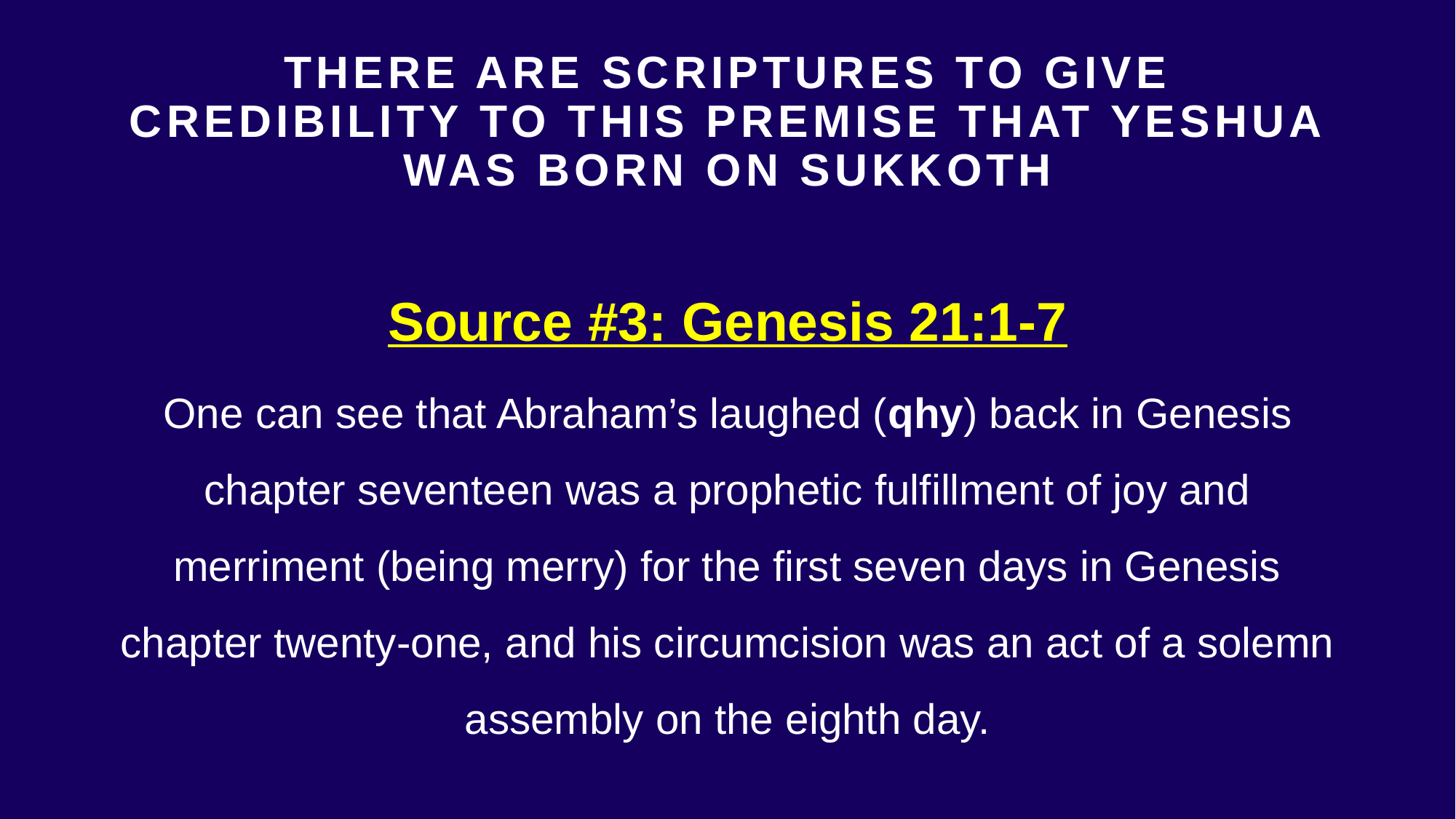

# THERE ARE SCRIPTURES TO GIVE Credibility TO THIS PREMISE that yeshua was born on sukkoth
Source #3: Genesis 21:1-7
One can see that Abraham’s laughed (qhy) back in Genesis chapter seventeen was a prophetic fulfillment of joy and merriment (being merry) for the first seven days in Genesis chapter twenty-one, and his circumcision was an act of a solemn assembly on the eighth day.